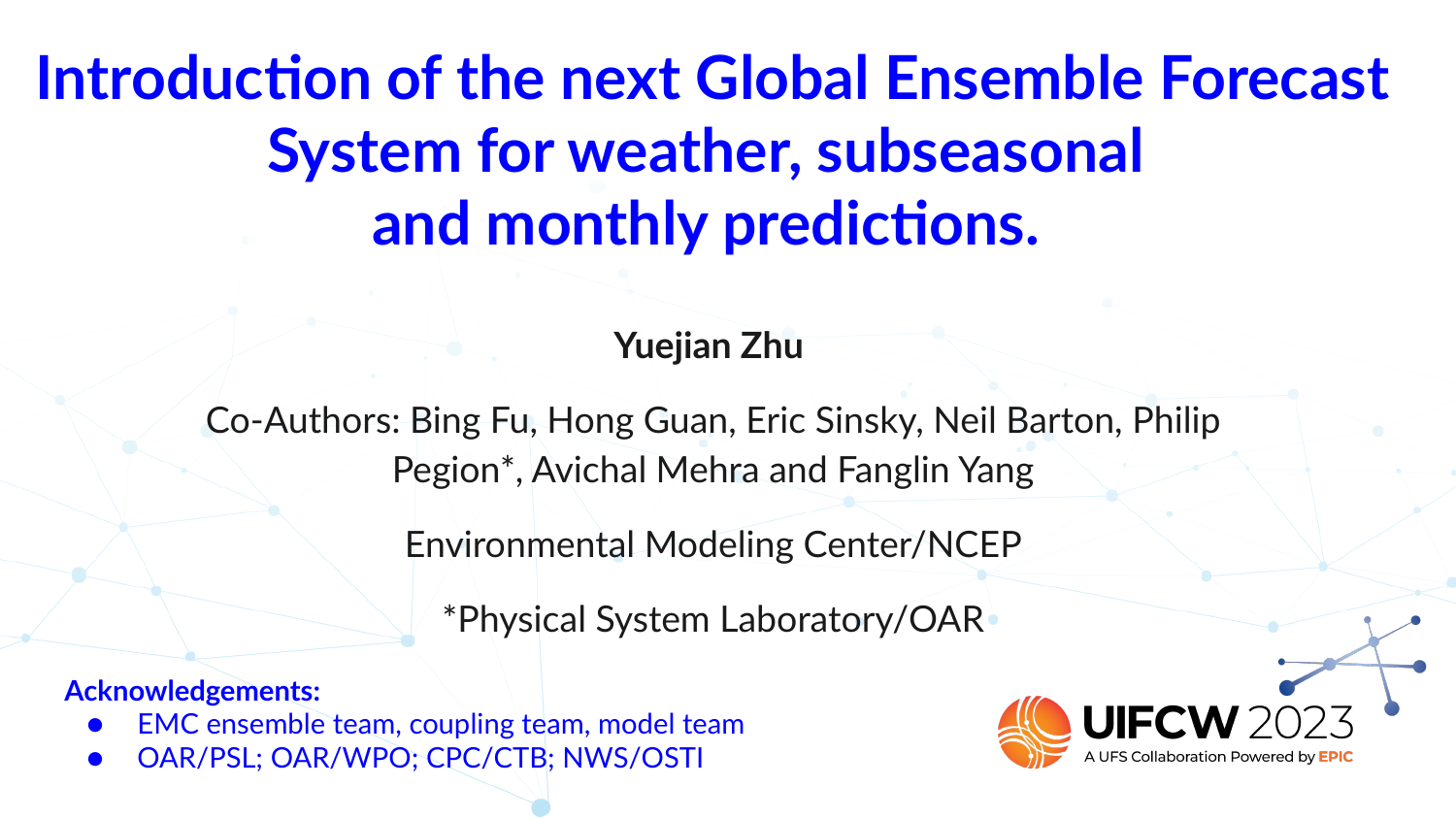

Introduction of the next Global Ensemble Forecast System for weather, subseasonal
and monthly predictions.
Yuejian Zhu
Co-Authors: Bing Fu, Hong Guan, Eric Sinsky, Neil Barton, Philip Pegion*, Avichal Mehra and Fanglin Yang
Environmental Modeling Center/NCEP
*Physical System Laboratory/OAR

Acknowledgements:
EMC ensemble team, coupling team, model team
OAR/PSL; OAR/WPO; CPC/CTB; NWS/OSTI